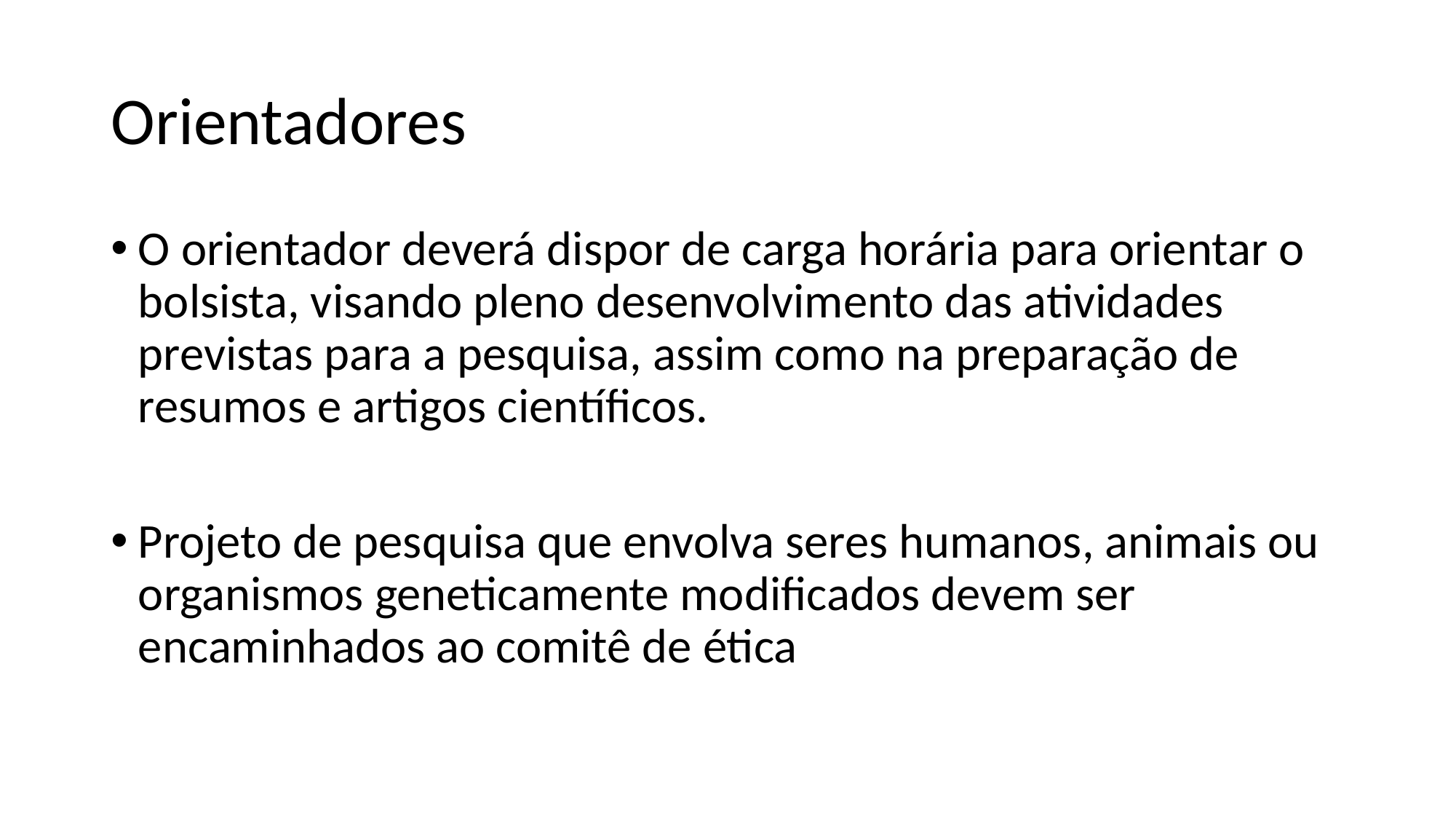

# Orientadores
O orientador deverá dispor de carga horária para orientar o bolsista, visando pleno desenvolvimento das atividades previstas para a pesquisa, assim como na preparação de resumos e artigos científicos.

Projeto de pesquisa que envolva seres humanos, animais ou organismos geneticamente modificados devem ser encaminhados ao comitê de ética